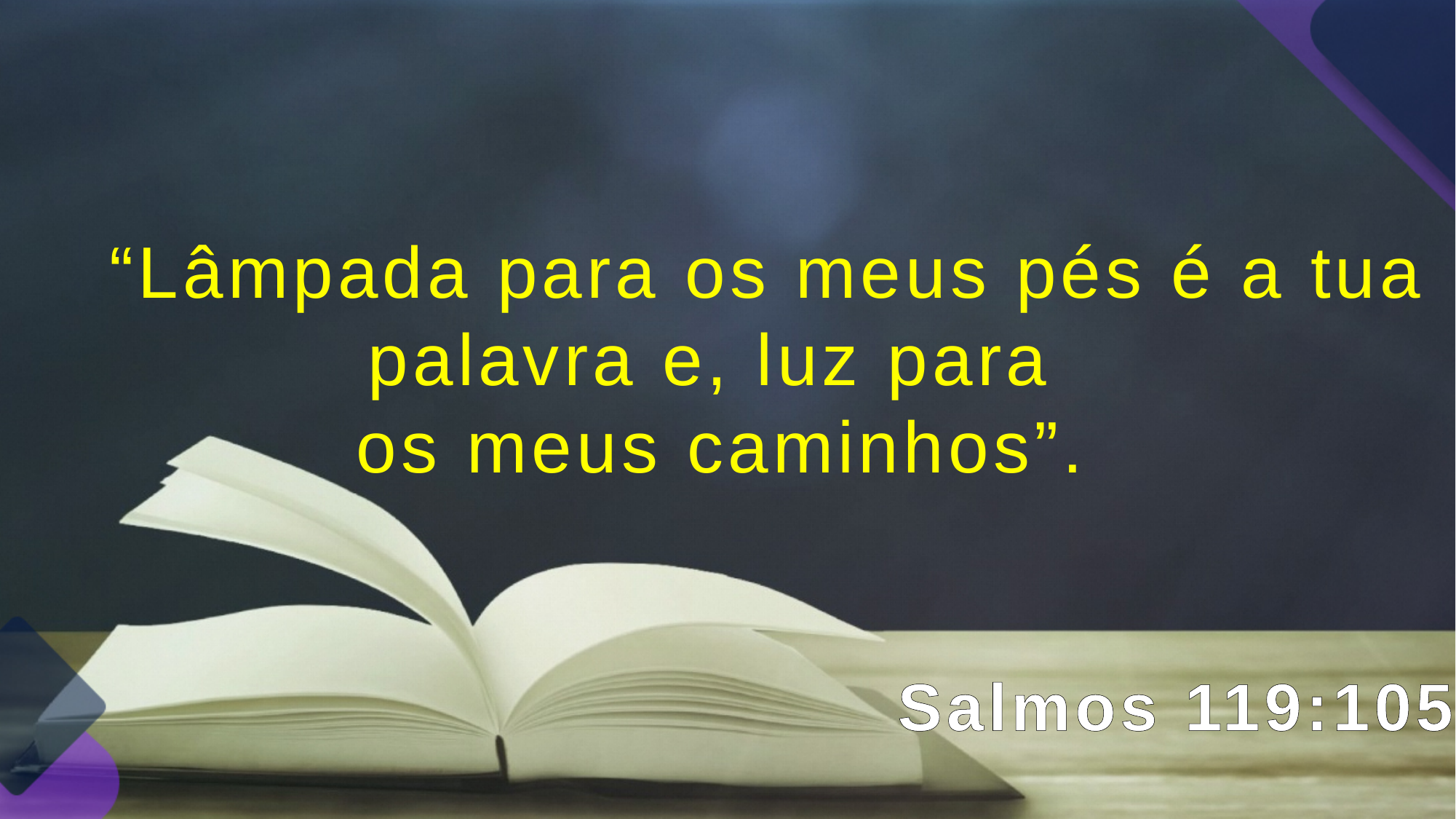

“Lâmpada para os meus pés é a tua palavra e, luz para
os meus caminhos”.
Salmos 119:105